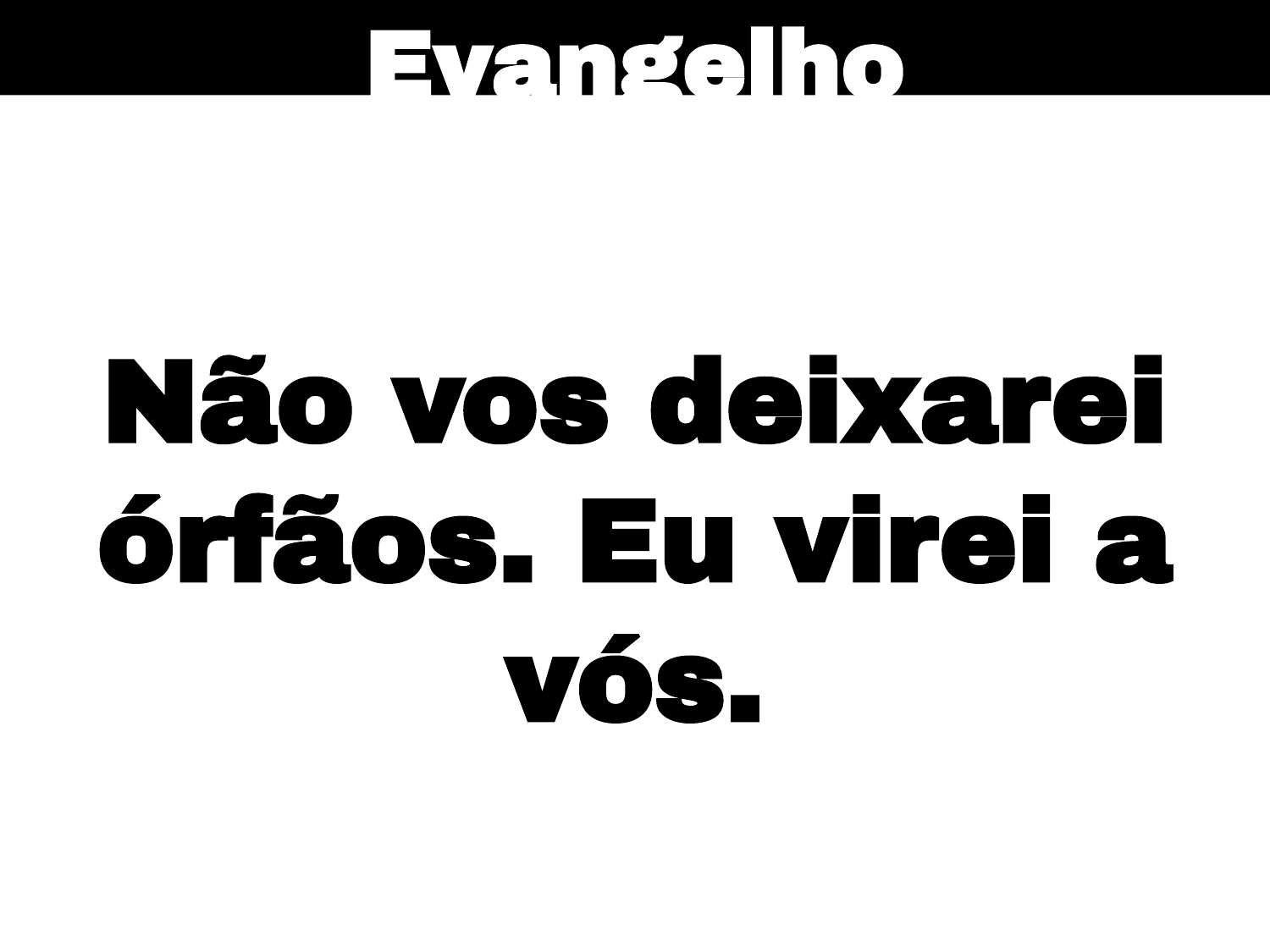

Evangelho
Não vos deixarei órfãos. Eu virei a vós.